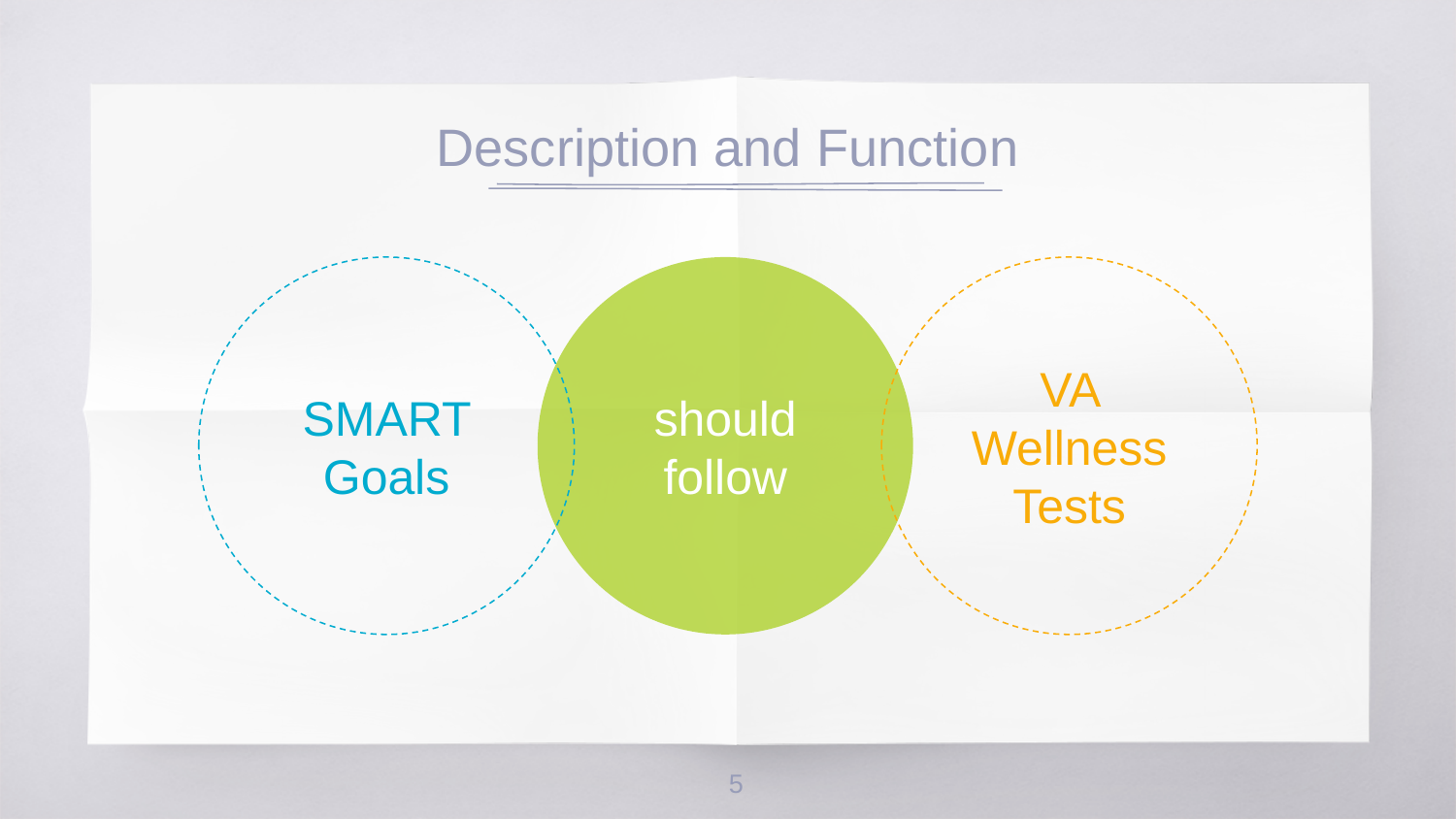

# Description and Function
SMART Goals
should follow
VA Wellness Tests
5